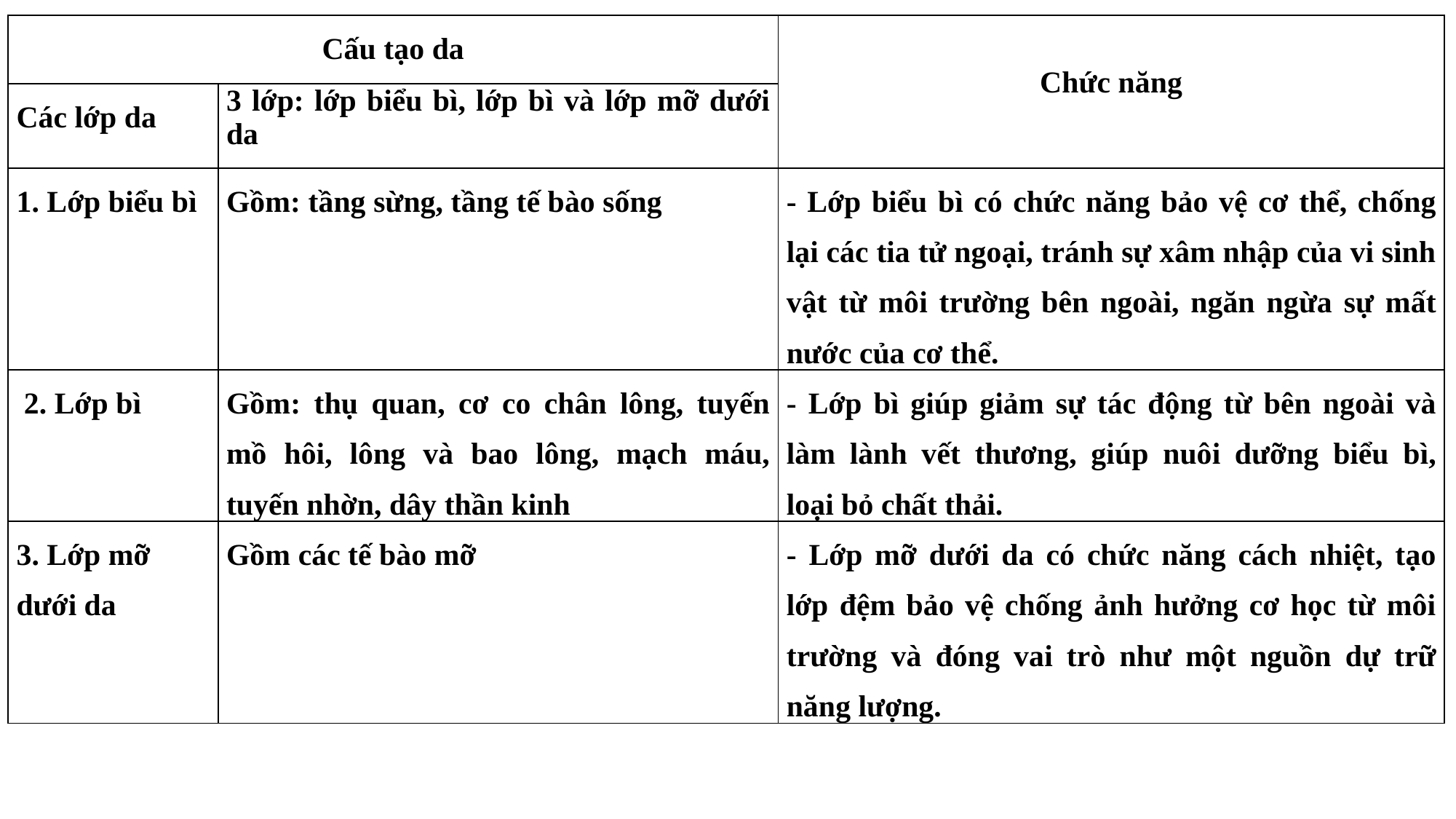

| Cấu tạo da |  | Chức năng |
| --- | --- | --- |
| Các lớp da | 3 lớp: lớp biểu bì, lớp bì và lớp mỡ dưới da |  |
| 1. Lớp biểu bì | Gồm: tầng sừng, tầng tế bào sống | - Lớp biểu bì có chức năng bảo vệ cơ thể, chống lại các tia tử ngoại, tránh sự xâm nhập của vi sinh vật từ môi trường bên ngoài, ngăn ngừa sự mất nước của cơ thể. |
| 2. Lớp bì | Gồm: thụ quan, cơ co chân lông, tuyến mồ hôi, lông và bao lông, mạch máu, tuyến nhờn, dây thần kinh | - Lớp bì giúp giảm sự tác động từ bên ngoài và làm lành vết thương, giúp nuôi dưỡng biểu bì, loại bỏ chất thải. |
| 3. Lớp mỡ dưới da | Gồm các tế bào mỡ | - Lớp mỡ dưới da có chức năng cách nhiệt, tạo lớp đệm bảo vệ chống ảnh hưởng cơ học từ môi trường và đóng vai trò như một nguồn dự trữ năng lượng. |